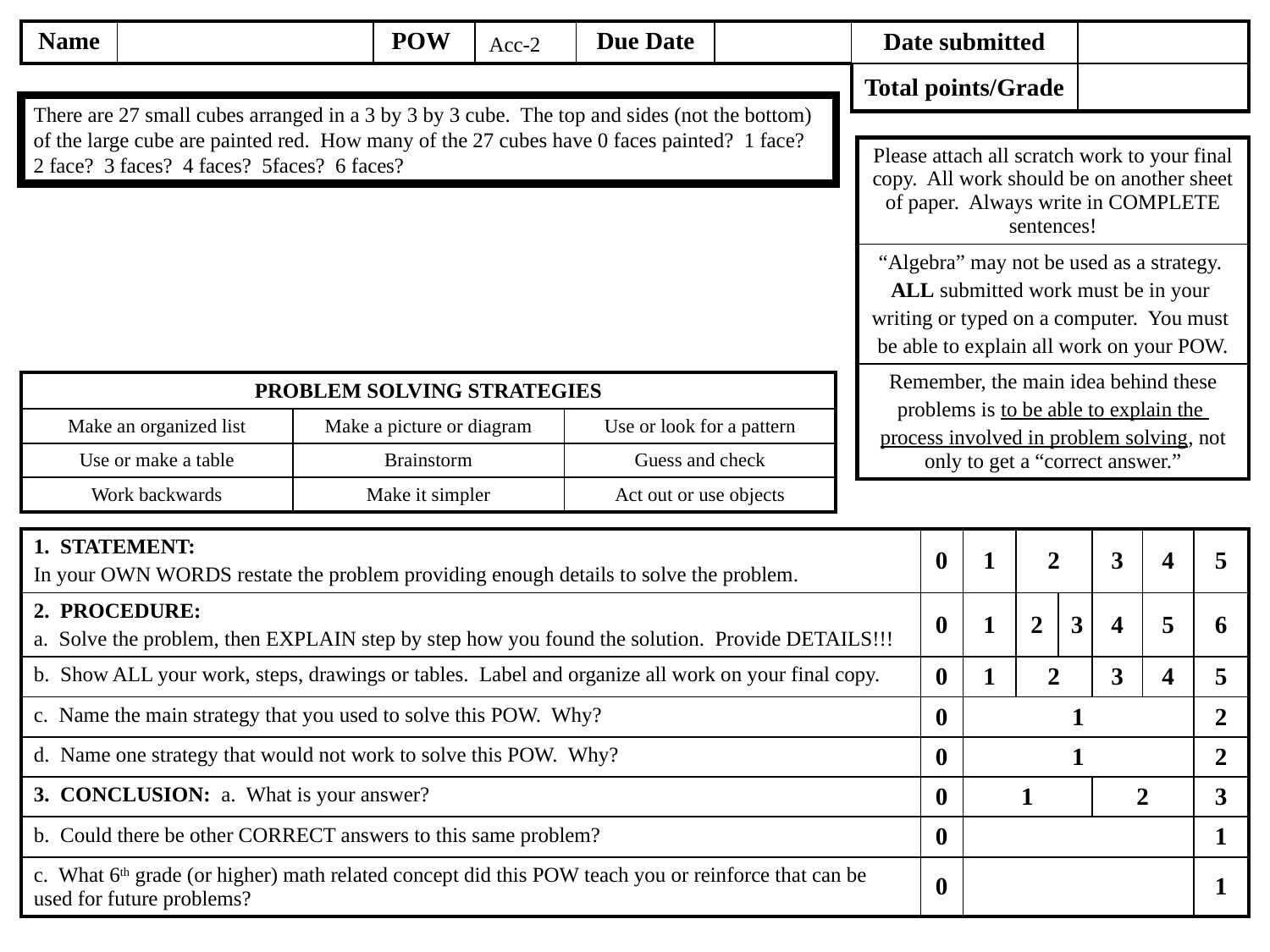

Acc-2
There are 27 small cubes arranged in a 3 by 3 by 3 cube.  The top and sides (not the bottom) of the large cube are painted red.  How many of the 27 cubes have 0 faces painted?  1 face?  2 face?  3 faces?  4 faces?  5faces?  6 faces?